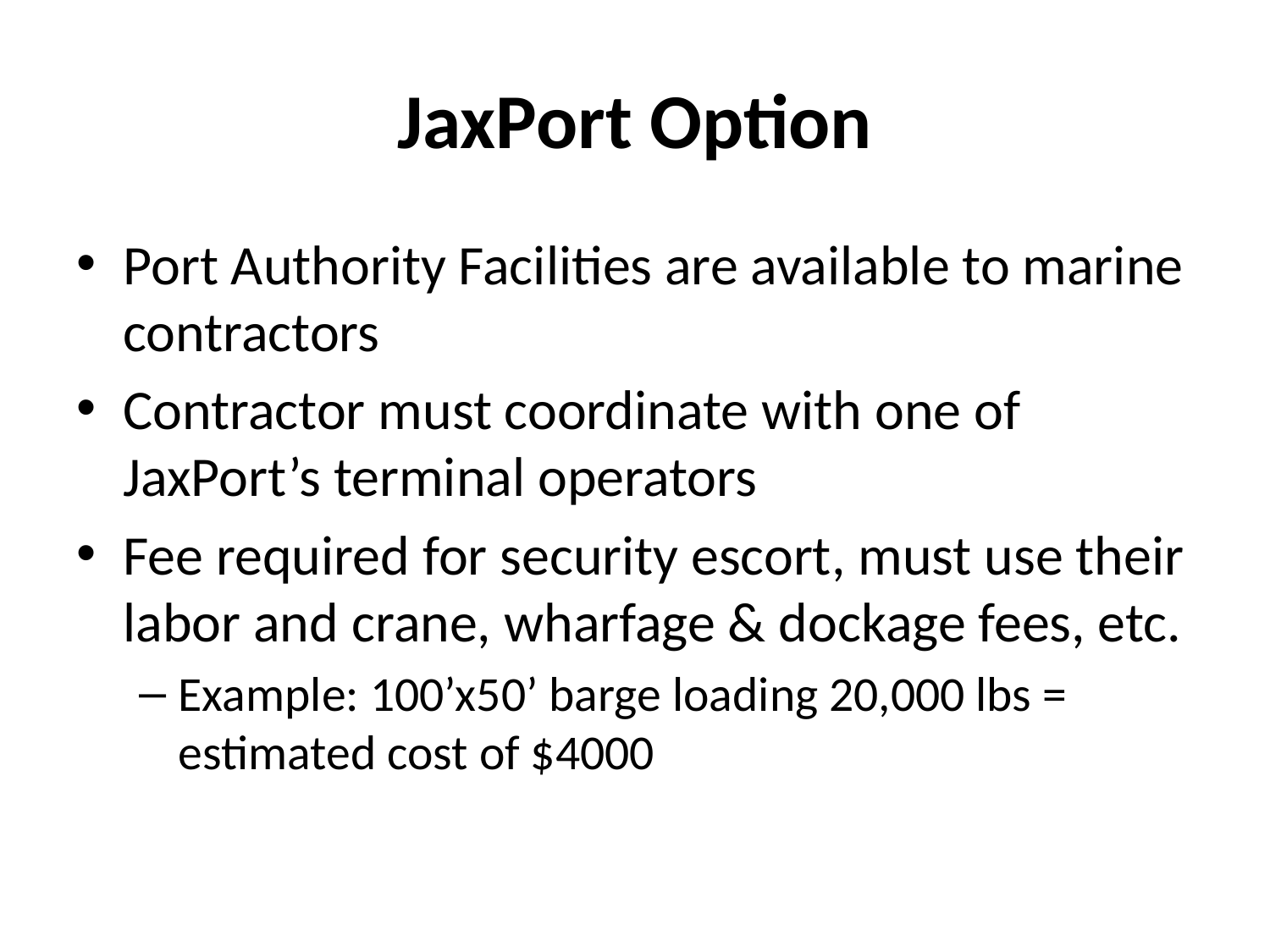

# JaxPort Option
Port Authority Facilities are available to marine contractors
Contractor must coordinate with one of JaxPort’s terminal operators
Fee required for security escort, must use their labor and crane, wharfage & dockage fees, etc.
Example: 100’x50’ barge loading 20,000 lbs = estimated cost of $4000